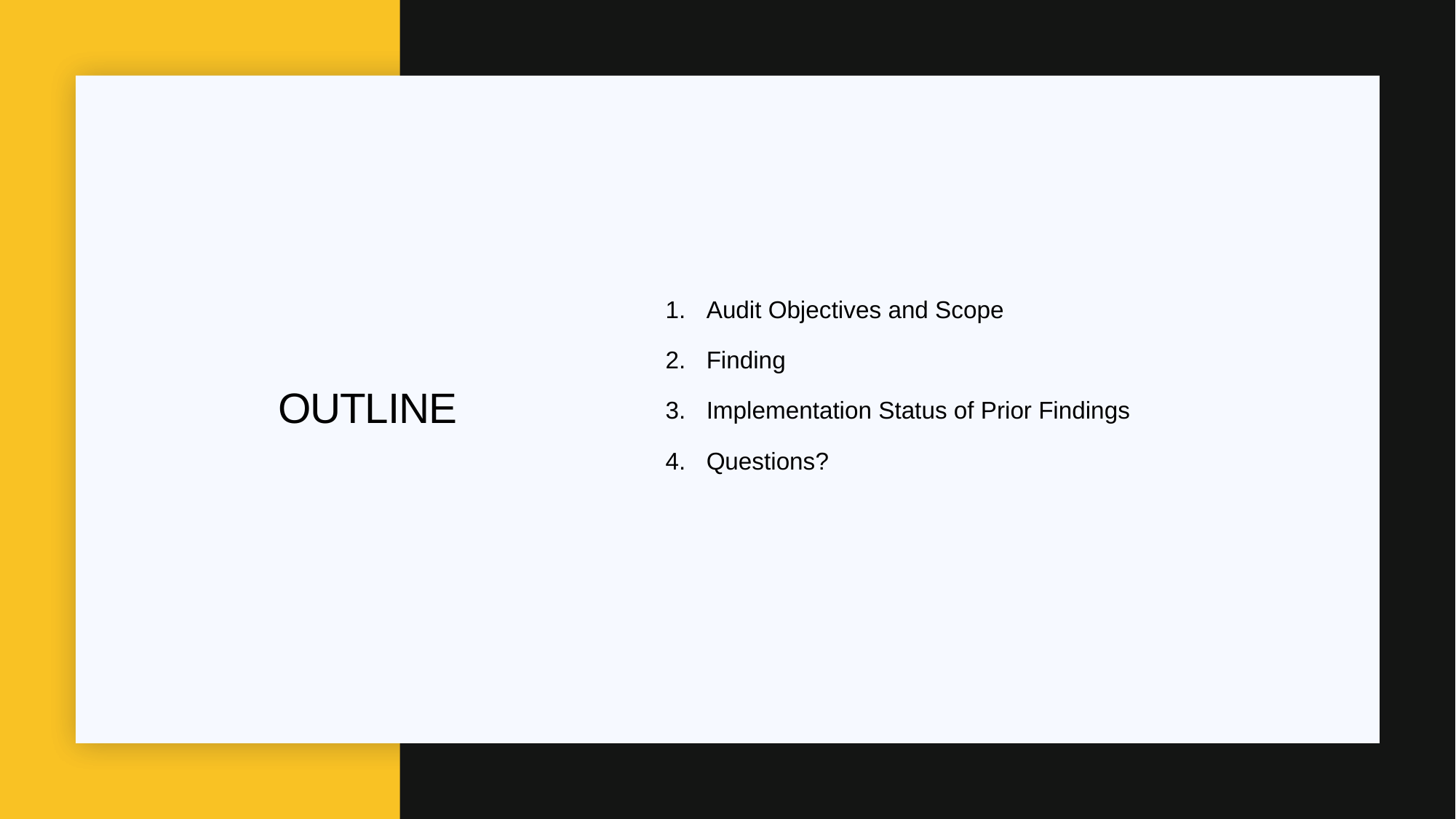

Audit Objectives and Scope
Finding
Implementation Status of Prior Findings
Questions?

# OUTLINE